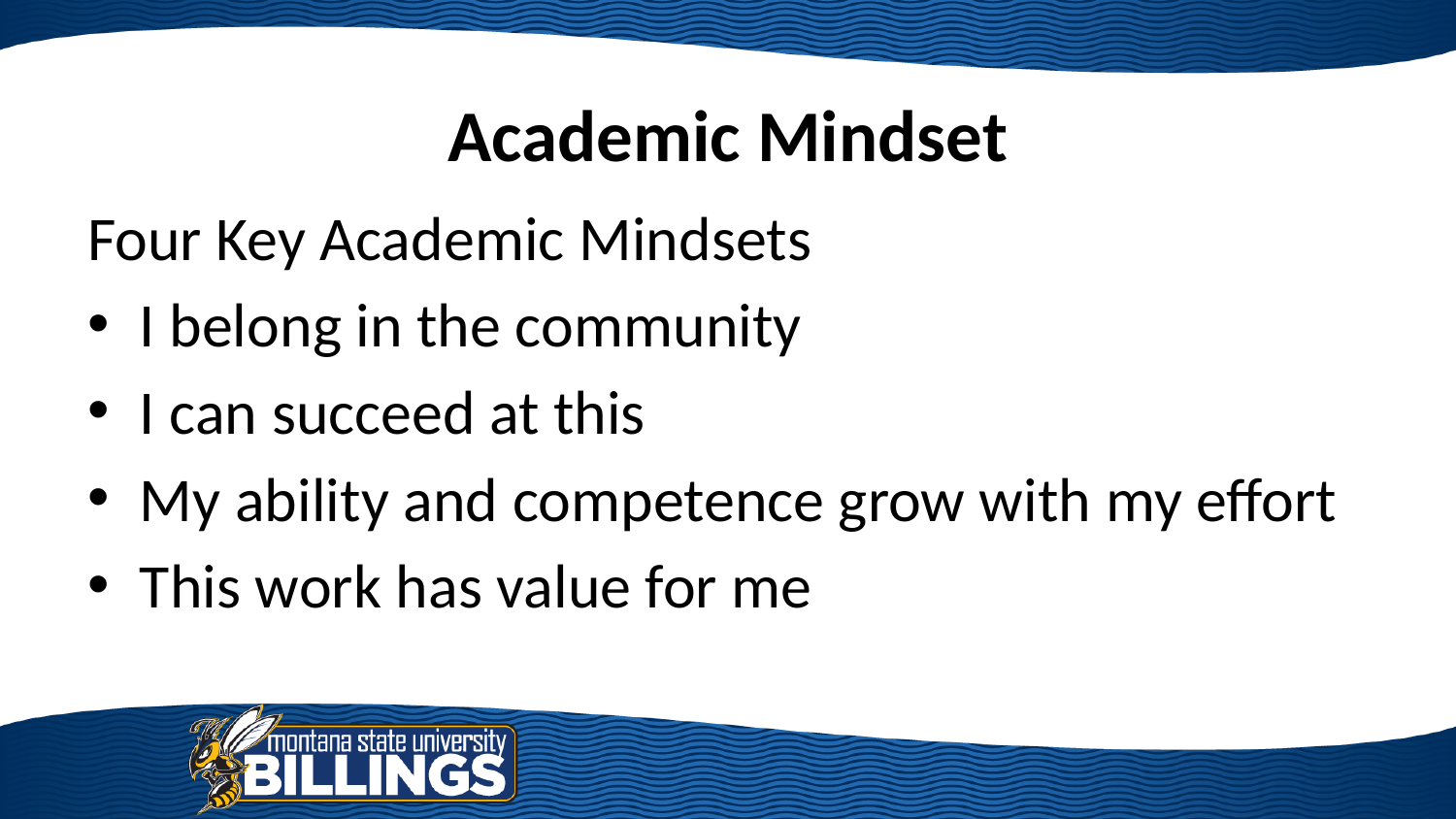

# Academic Mindset
Four Key Academic Mindsets
I belong in the community
I can succeed at this
My ability and competence grow with my effort
This work has value for me